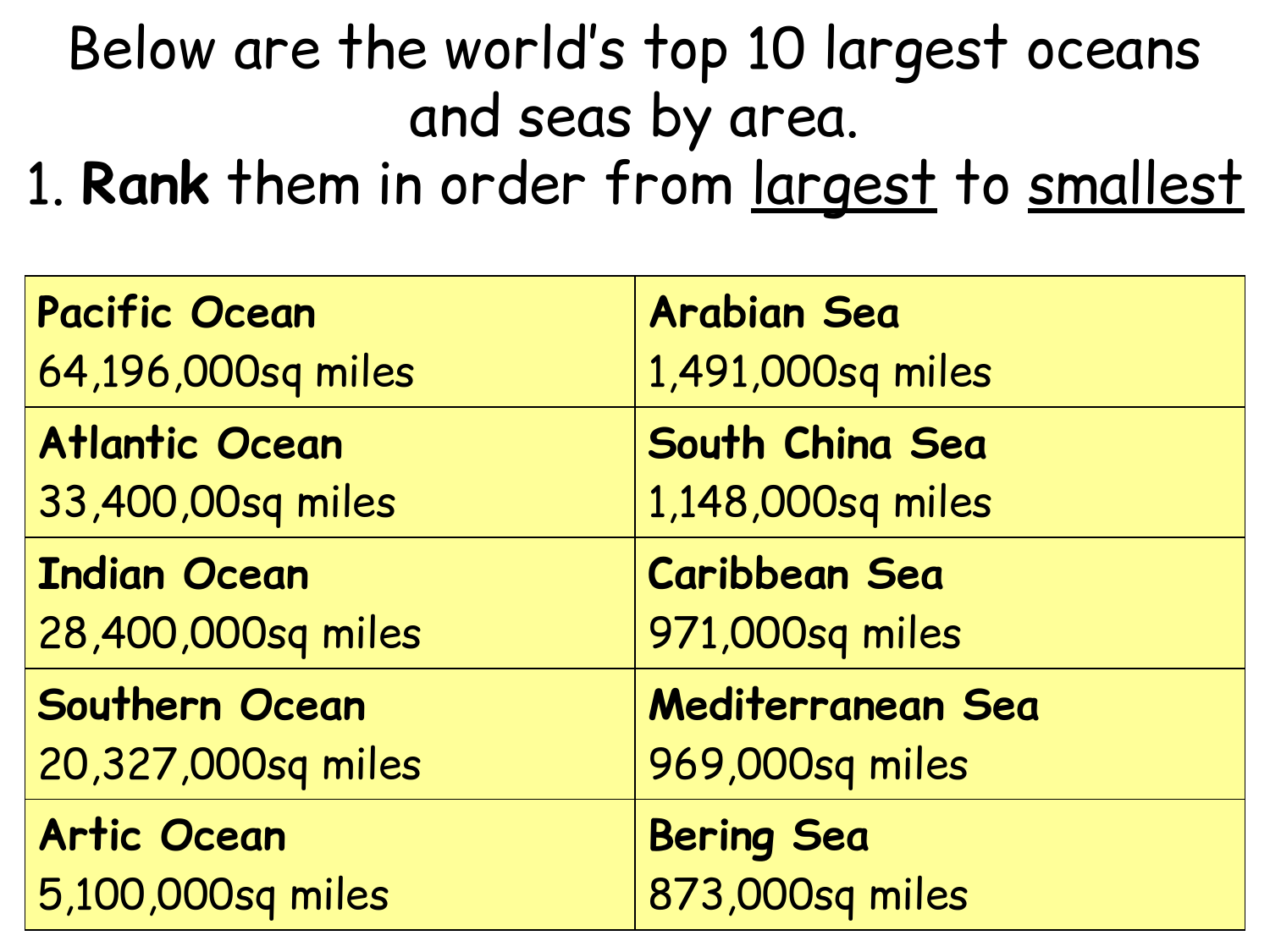

# Below are the world’s top 10 largest oceans and seas by area. 1. Rank them in order from largest to smallest
| Pacific Ocean 64,196,000sq miles | Arabian Sea 1,491,000sq miles |
| --- | --- |
| Atlantic Ocean 33,400,00sq miles | South China Sea 1,148,000sq miles |
| Indian Ocean 28,400,000sq miles | Caribbean Sea 971,000sq miles |
| Southern Ocean 20,327,000sq miles | Mediterranean Sea 969,000sq miles |
| Artic Ocean 5,100,000sq miles | Bering Sea 873,000sq miles |